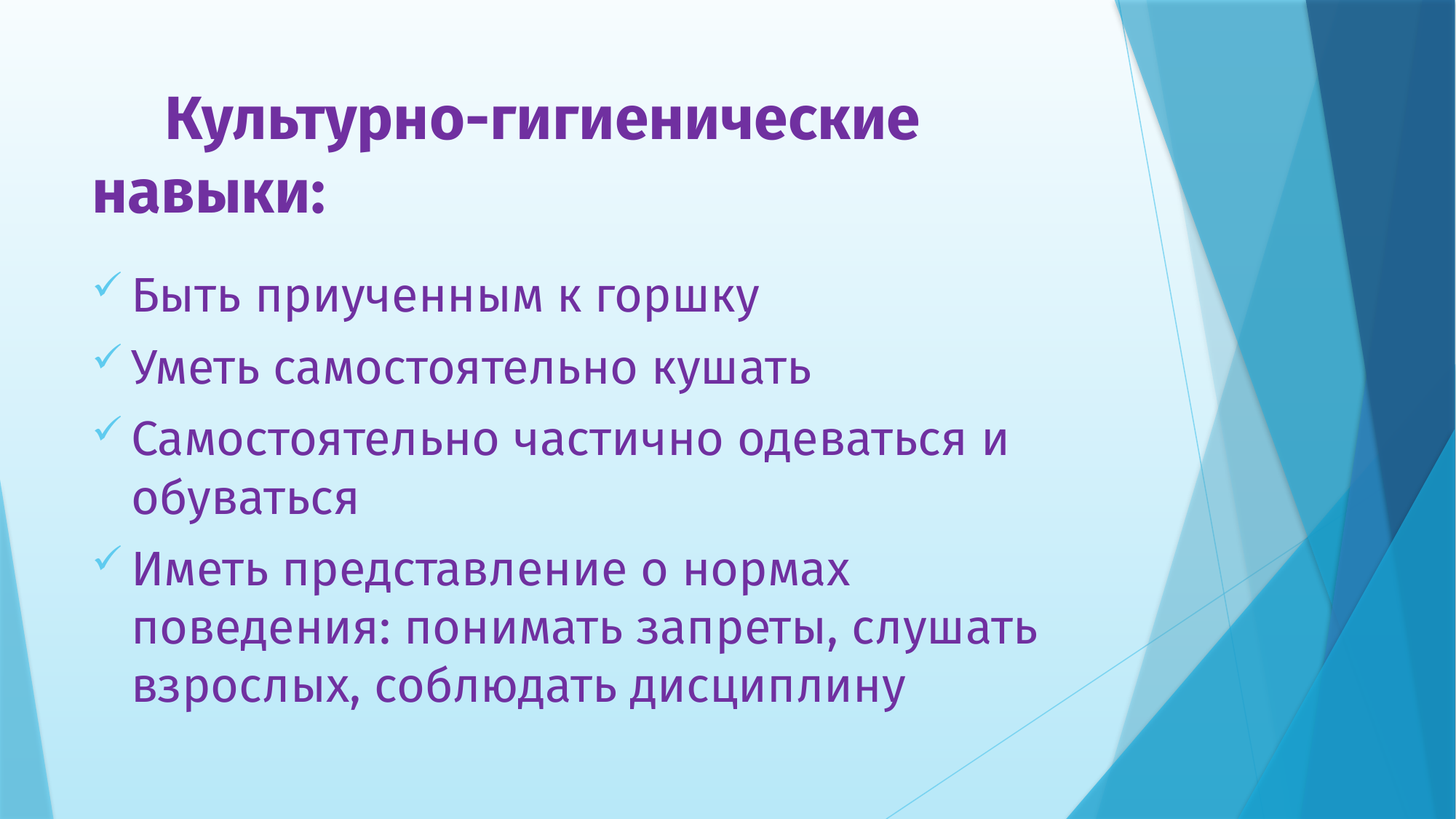

# Культурно-гигиенические навыки:
Быть приученным к горшку
Уметь самостоятельно кушать
Самостоятельно частично одеваться и обуваться
Иметь представление о нормах поведения: понимать запреты, слушать взрослых, соблюдать дисциплину